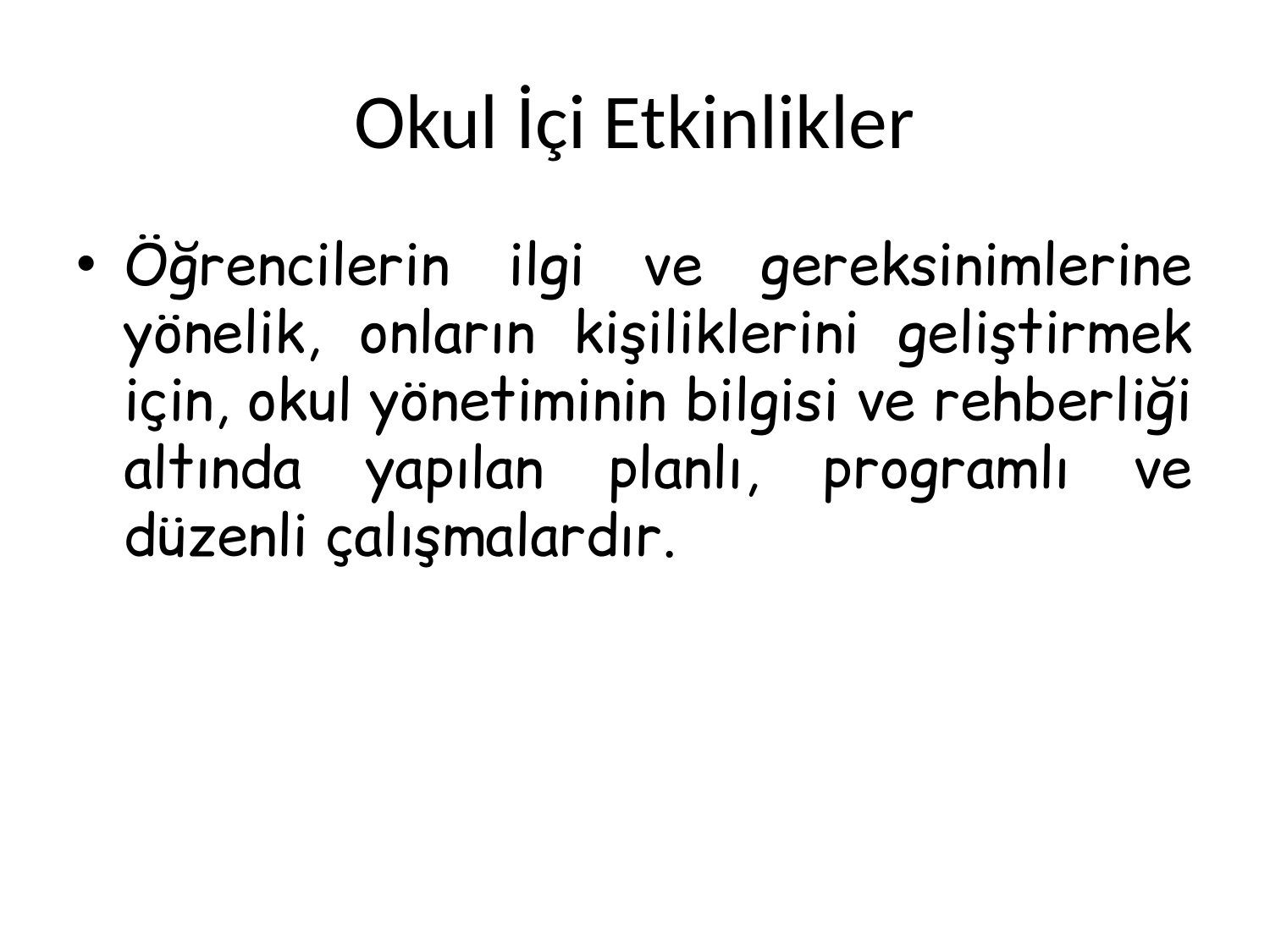

# Okul İçi Etkinlikler
Öğrencilerin ilgi ve gereksinimlerine yönelik, onların kişiliklerini geliştirmek için, okul yönetiminin bilgisi ve rehberliği altında yapılan planlı, programlı ve düzenli çalışmalardır.